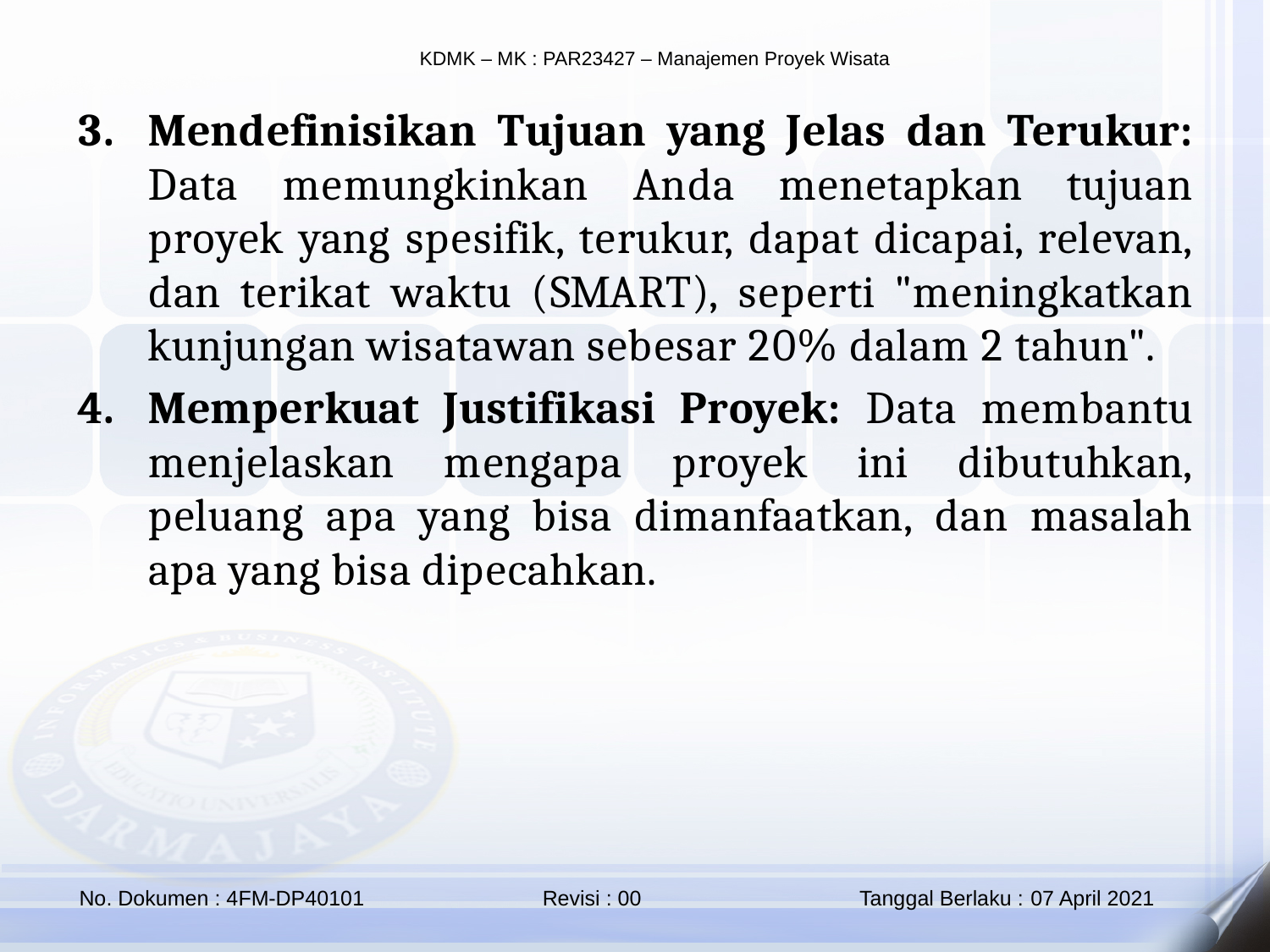

Mendefinisikan Tujuan yang Jelas dan Terukur: Data memungkinkan Anda menetapkan tujuan proyek yang spesifik, terukur, dapat dicapai, relevan, dan terikat waktu (SMART), seperti "meningkatkan kunjungan wisatawan sebesar 20% dalam 2 tahun".
Memperkuat Justifikasi Proyek: Data membantu menjelaskan mengapa proyek ini dibutuhkan, peluang apa yang bisa dimanfaatkan, dan masalah apa yang bisa dipecahkan.